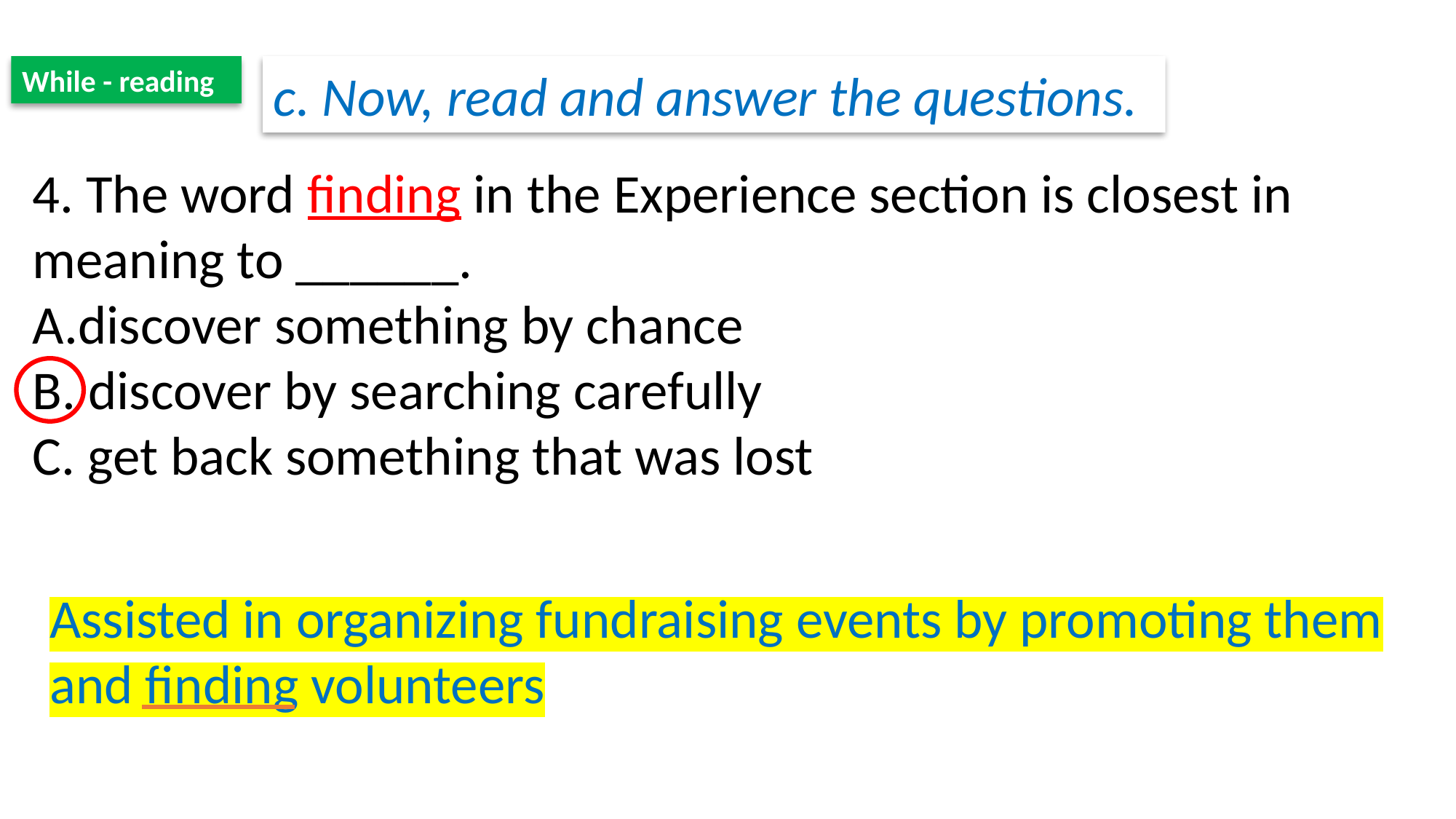

While - reading
c. Now, read and answer the questions.
4. The word finding in the Experience section is closest in meaning to ______.
discover something by chance
B. discover by searching carefully
C. get back something that was lost

Assisted in organizing fundraising events by promoting them and finding volunteers